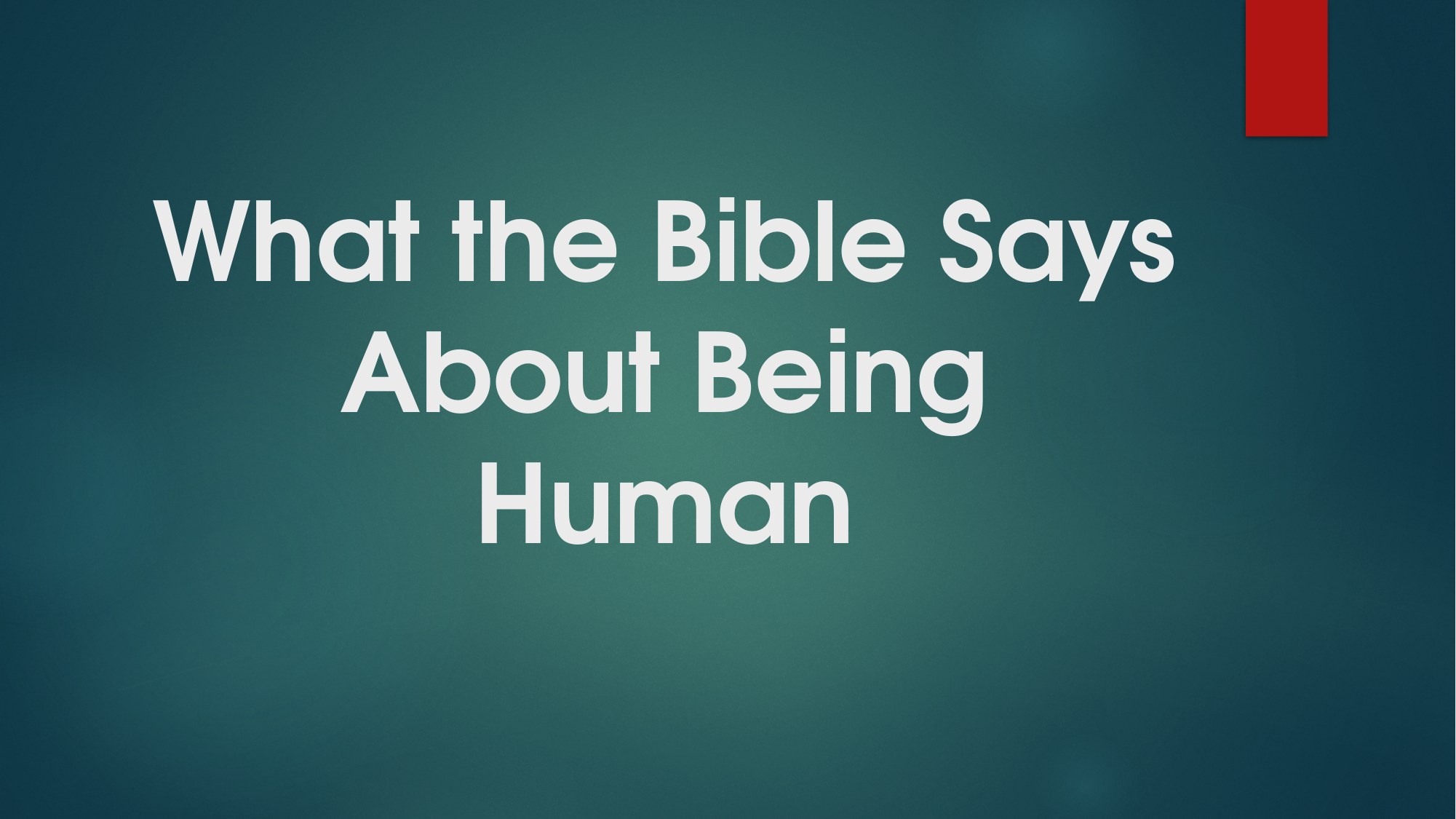

# What the Bible Says About Being Human